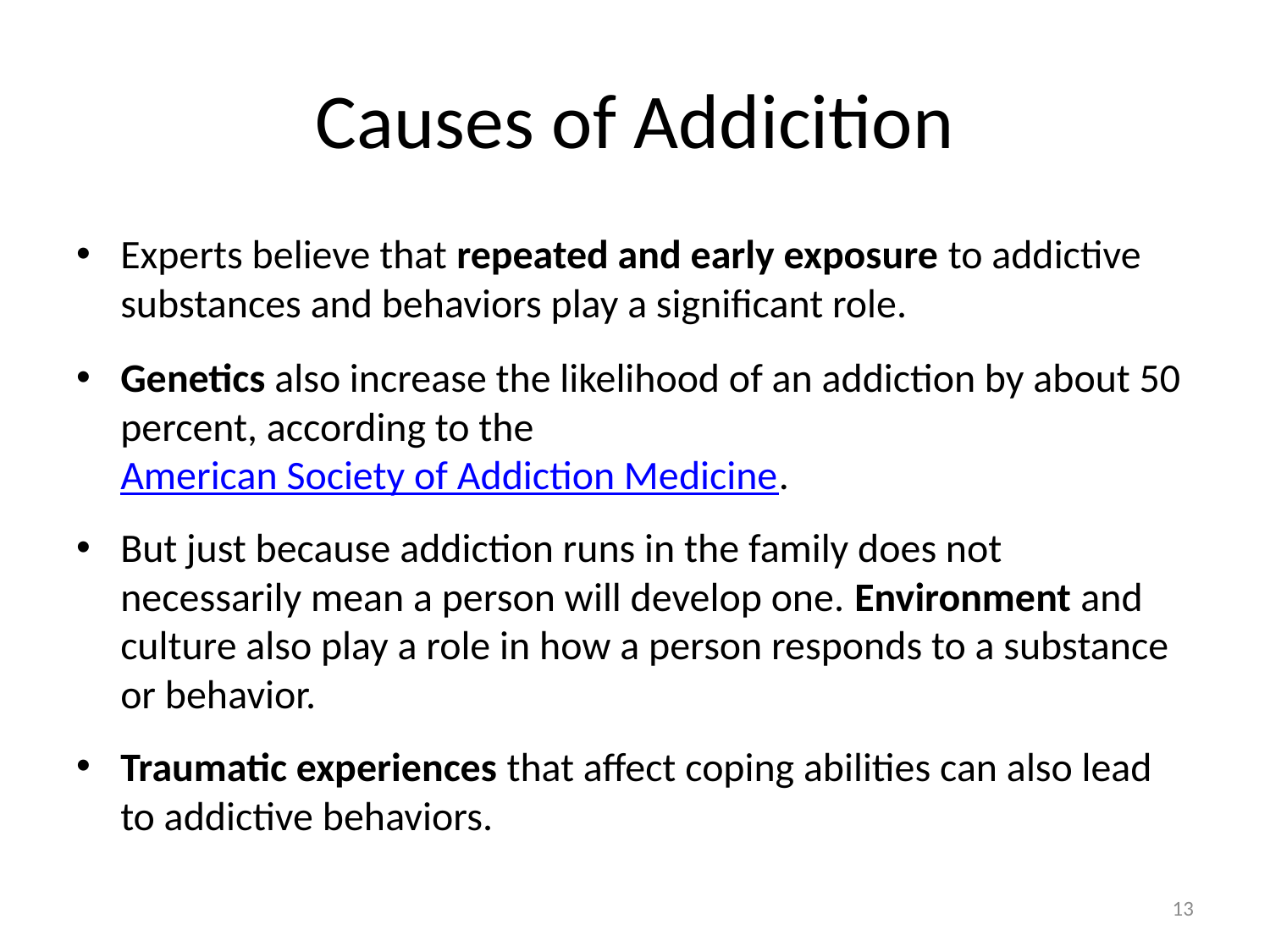

# Causes of Addicition
Experts believe that repeated and early exposure to addictive substances and behaviors play a significant role.

Genetics also increase the likelihood of an addiction by about 50 percent, according to the American Society of Addiction Medicine.

But just because addiction runs in the family does not necessarily mean a person will develop one. Environment and culture also play a role in how a person responds to a substance or behavior.

Traumatic experiences that affect coping abilities can also lead to addictive behaviors.
13